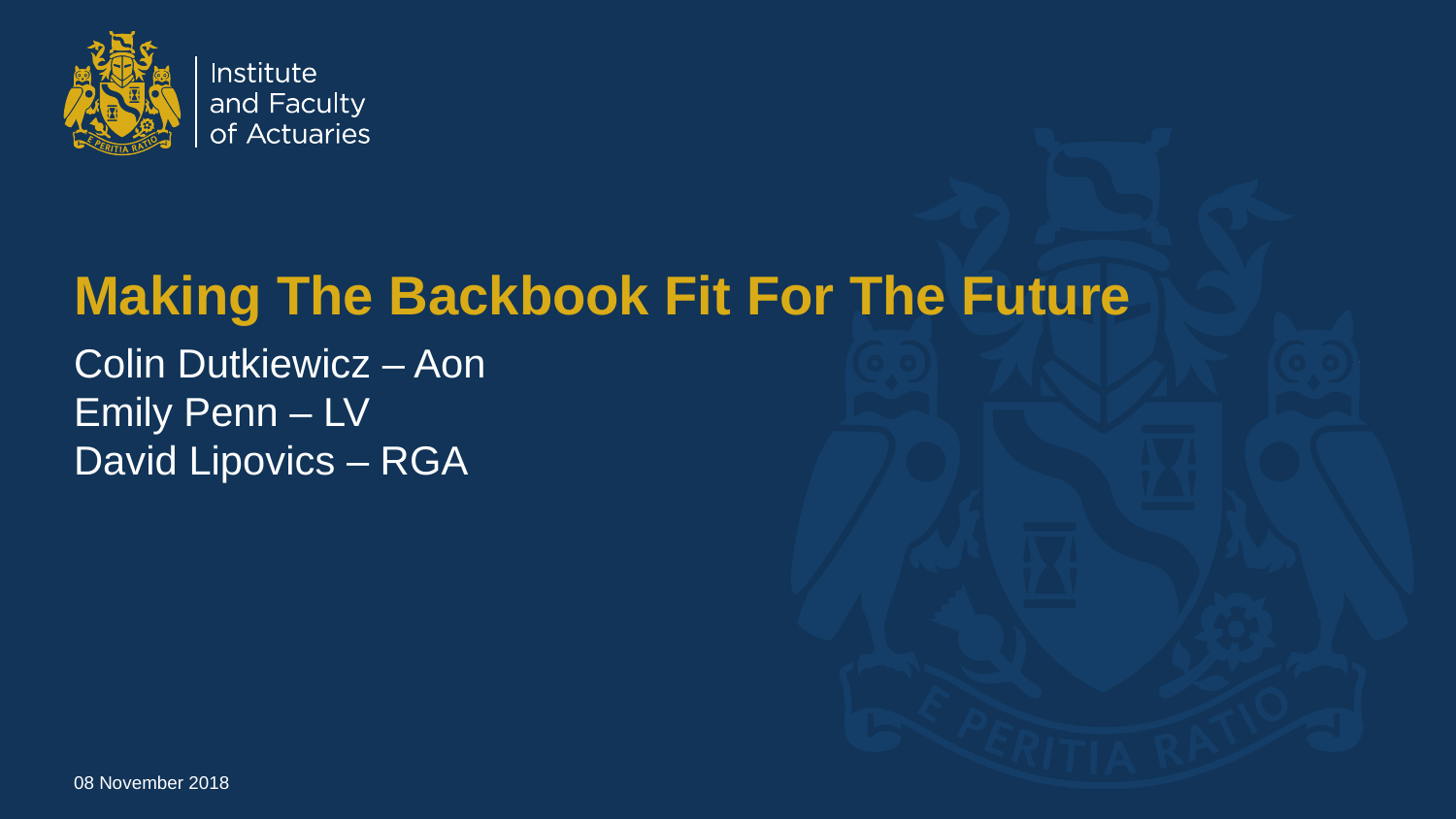

# Making The Backbook Fit For The Future
Colin Dutkiewicz – Aon
Emily Penn – LV
David Lipovics – RGA

08 November 2018